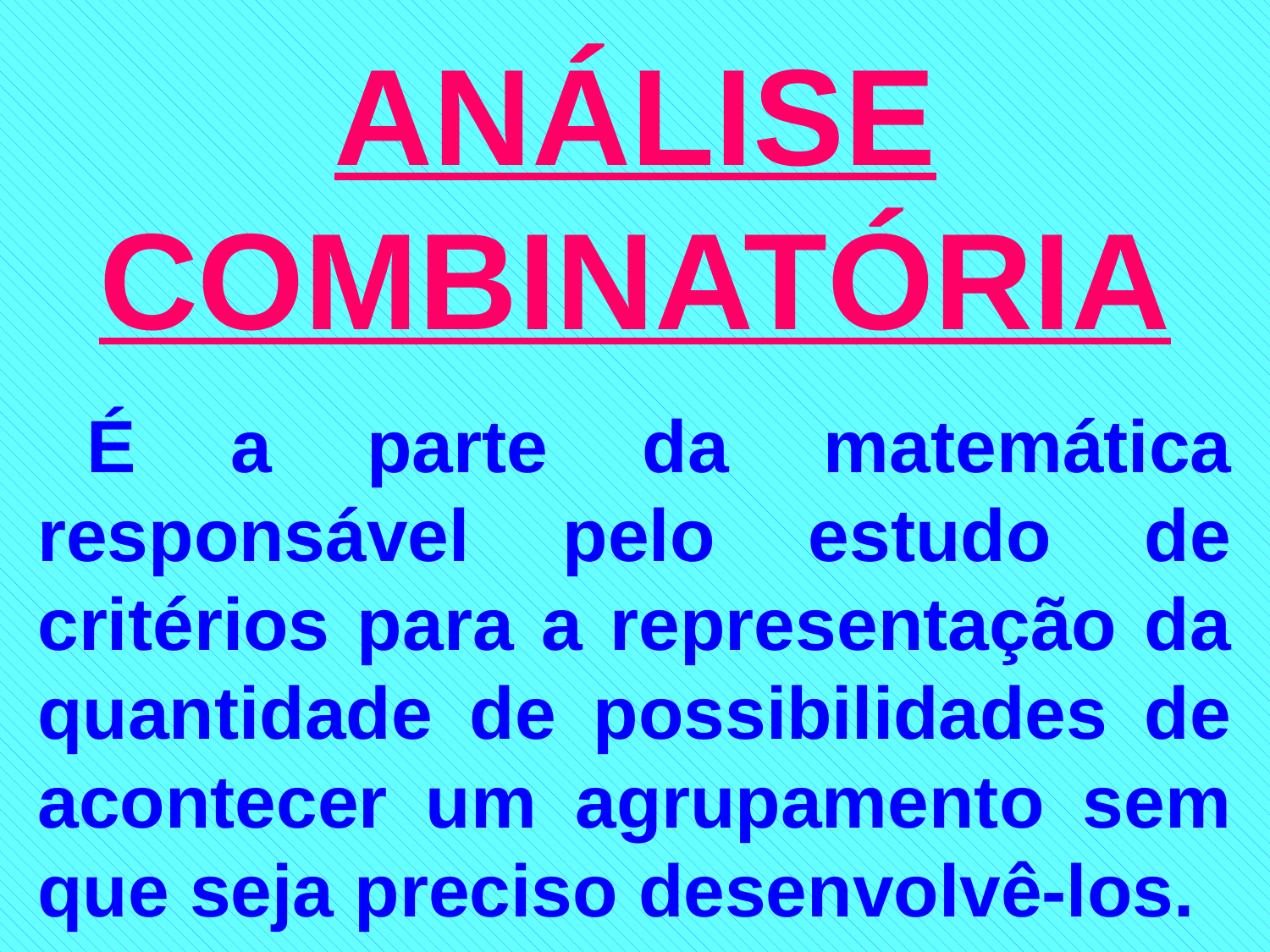

# ANÁLISE COMBINATÓRIA
É a parte da matemática responsável pelo estudo de critérios para a representação da quantidade de possibilidades de acontecer um agrupamento sem que seja preciso desenvolvê-los.